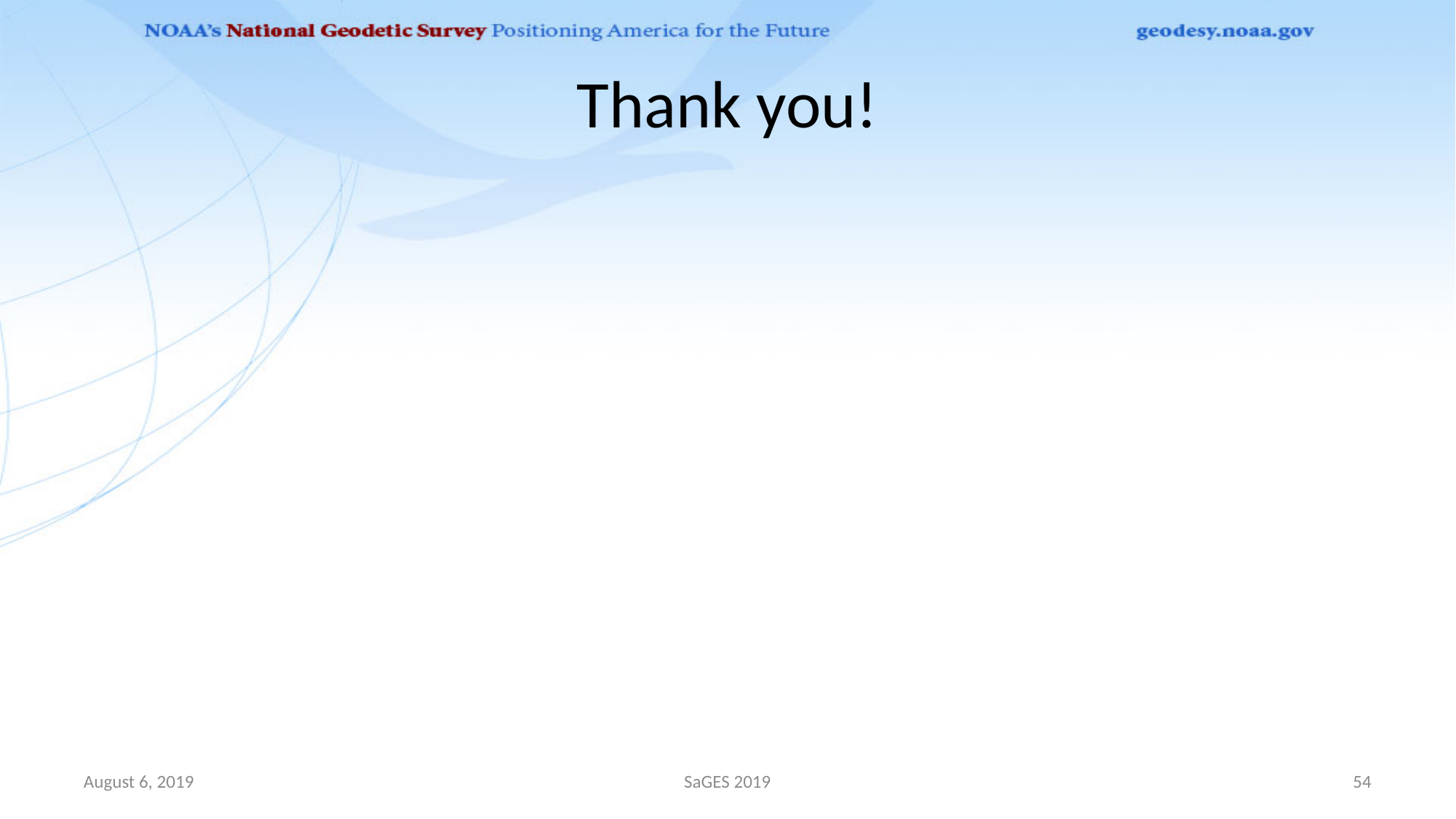

# Thank you!

August 6, 2019
SaGES 2019
54